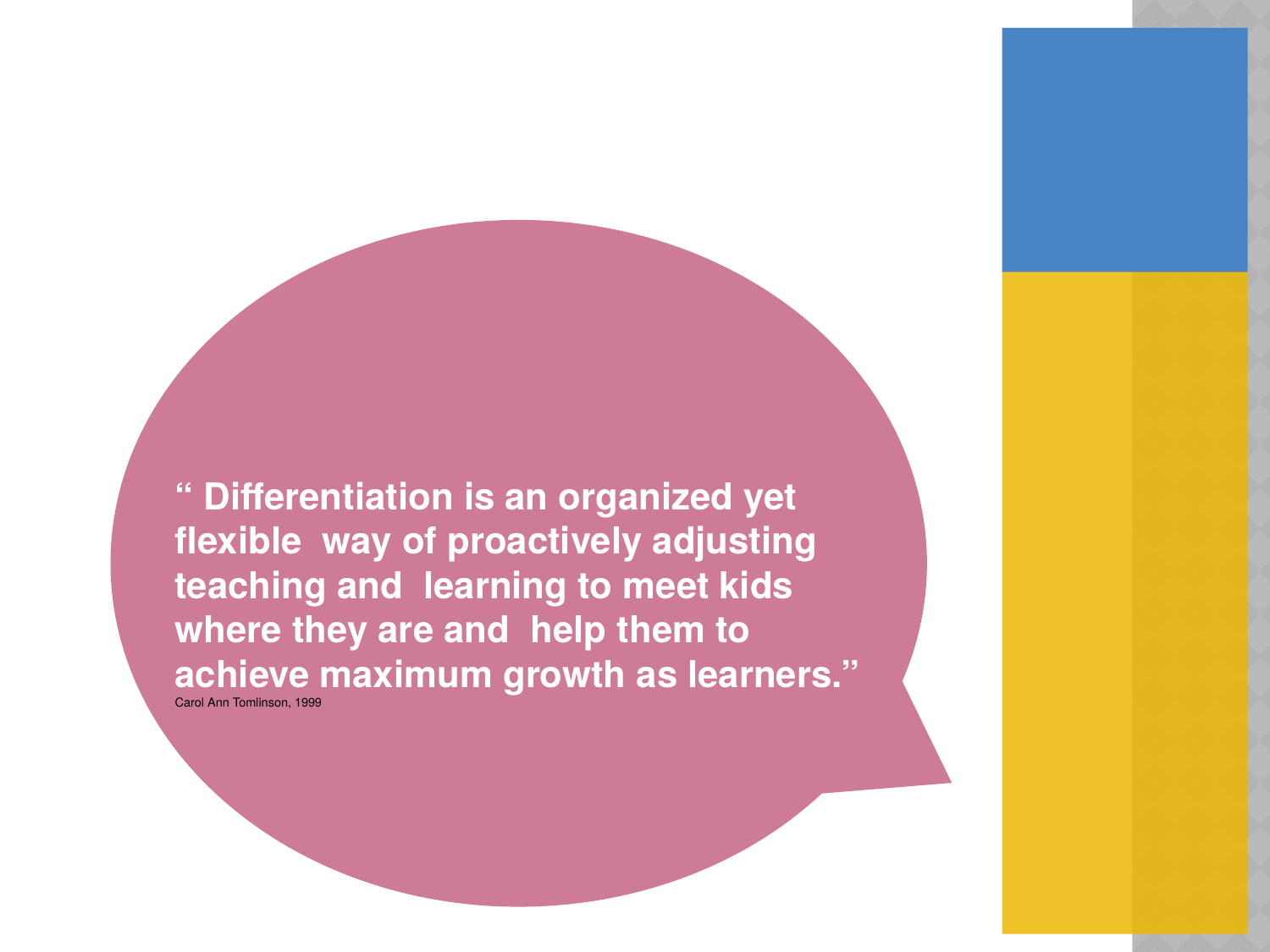

“ Differentiation is an organized yet
flexible  way of proactively adjusting
teaching and  learning to meet kids
where they are and  help them to
achieve maximum growth as learners.”
Carol Ann Tomlinson, 1999